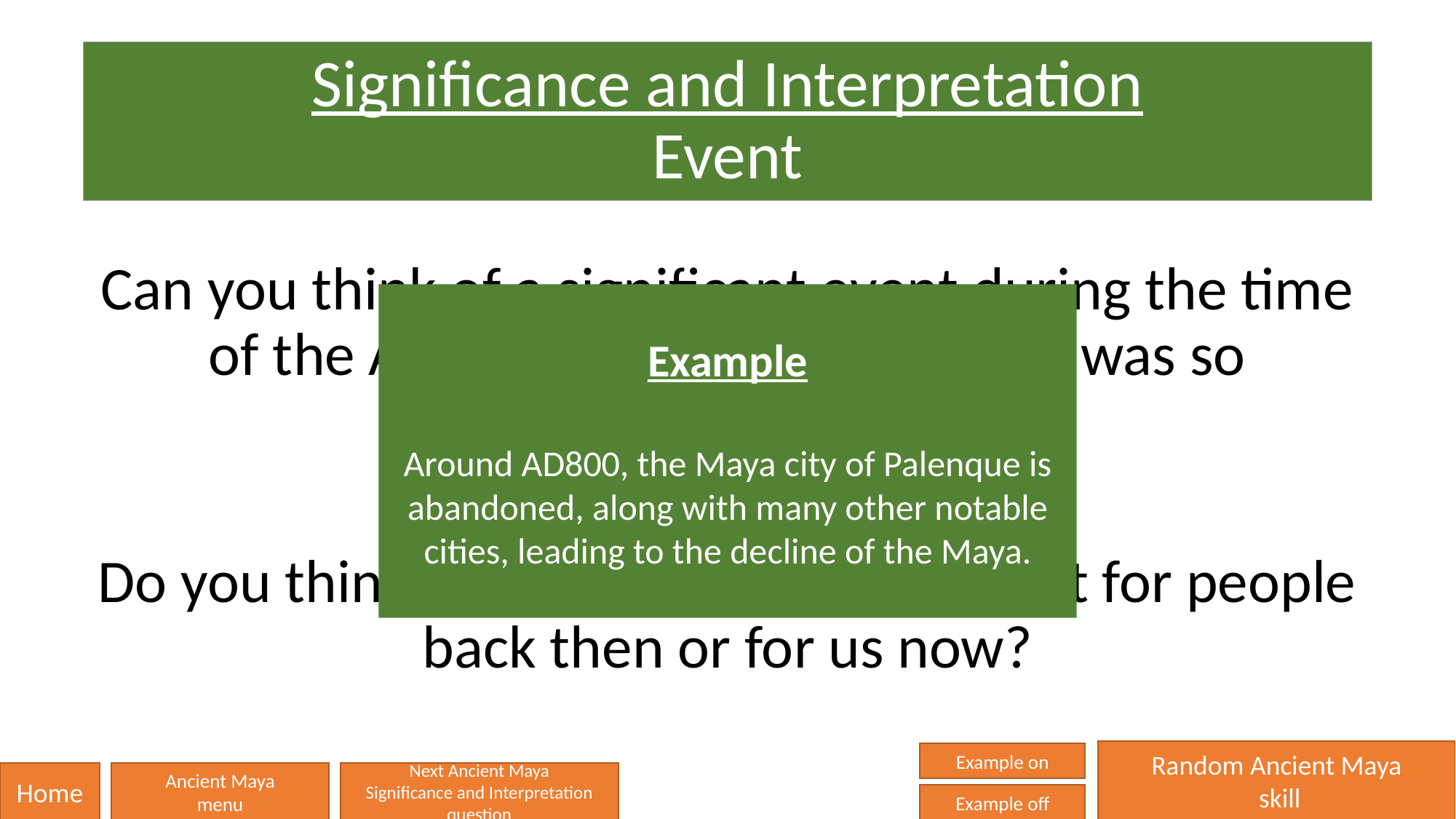

# Significance and Interpretation Event
Can you think of a significant event during the time of the Ancient Maya and say why it was so significant?

Do you think that it was more significant for people back then or for us now?
Example

Around AD800, the Maya city of Palenque is abandoned, along with many other notable cities, leading to the decline of the Maya.
Random Ancient Maya
 skill
Example on
Home
Ancient Maya
menu
Next Ancient Maya
Significance and Interpretation question
Example off